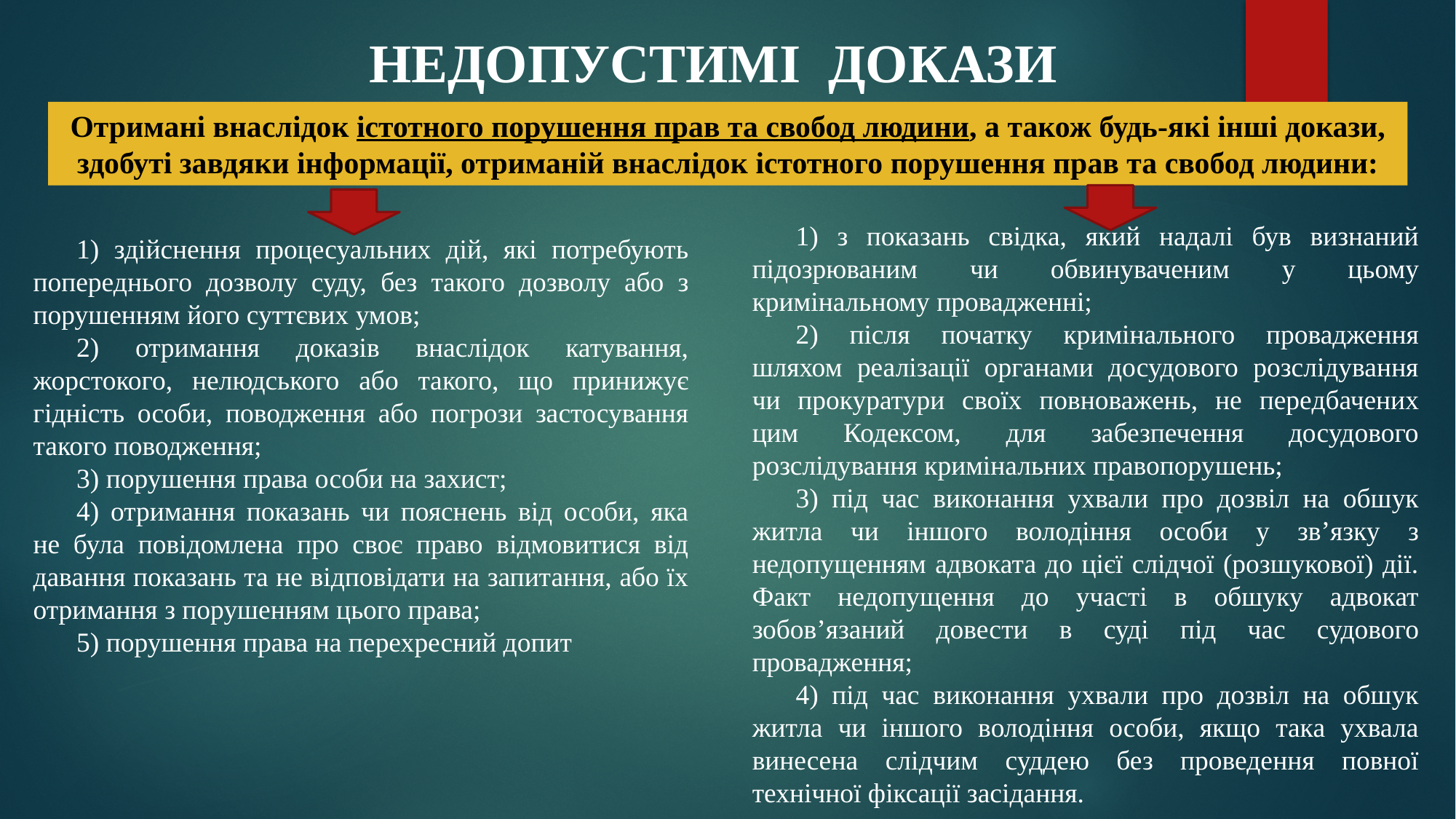

НЕДОПУСТИМІ  ДОКАЗИ
Отримані внаслідок істотного порушення прав та свобод людини, а також будь-які інші докази, здобуті завдяки інформації, отриманій внаслідок істотного порушення прав та свобод людини:

1) з показань свідка, який надалі був визнаний підозрюваним чи обвинуваченим у цьому кримінальному провадженні;
2) після початку кримінального провадження шляхом реалізації органами досудового розслідування чи прокуратури своїх повноважень, не передбачених цим Кодексом, для забезпечення досудового розслідування кримінальних правопорушень;
3) під час виконання ухвали про дозвіл на обшук житла чи іншого володіння особи у зв’язку з недопущенням адвоката до цієї слідчої (розшукової) дії. Факт недопущення до участі в обшуку адвокат зобов’язаний довести в суді під час судового провадження;
4) під час виконання ухвали про дозвіл на обшук житла чи іншого володіння особи, якщо така ухвала винесена слідчим суддею без проведення повної технічної фіксації засідання.
1) здійснення процесуальних дій, які потребують попереднього дозволу суду, без такого дозволу або з порушенням його суттєвих умов;
2) отримання доказів внаслідок катування, жорстокого, нелюдського або такого, що принижує гідність особи, поводження або погрози застосування такого поводження;
3) порушення права особи на захист;
4) отримання показань чи пояснень від особи, яка не була повідомлена про своє право відмовитися від давання показань та не відповідати на запитання, або їх отримання з порушенням цього права;
5) порушення права на перехресний допит